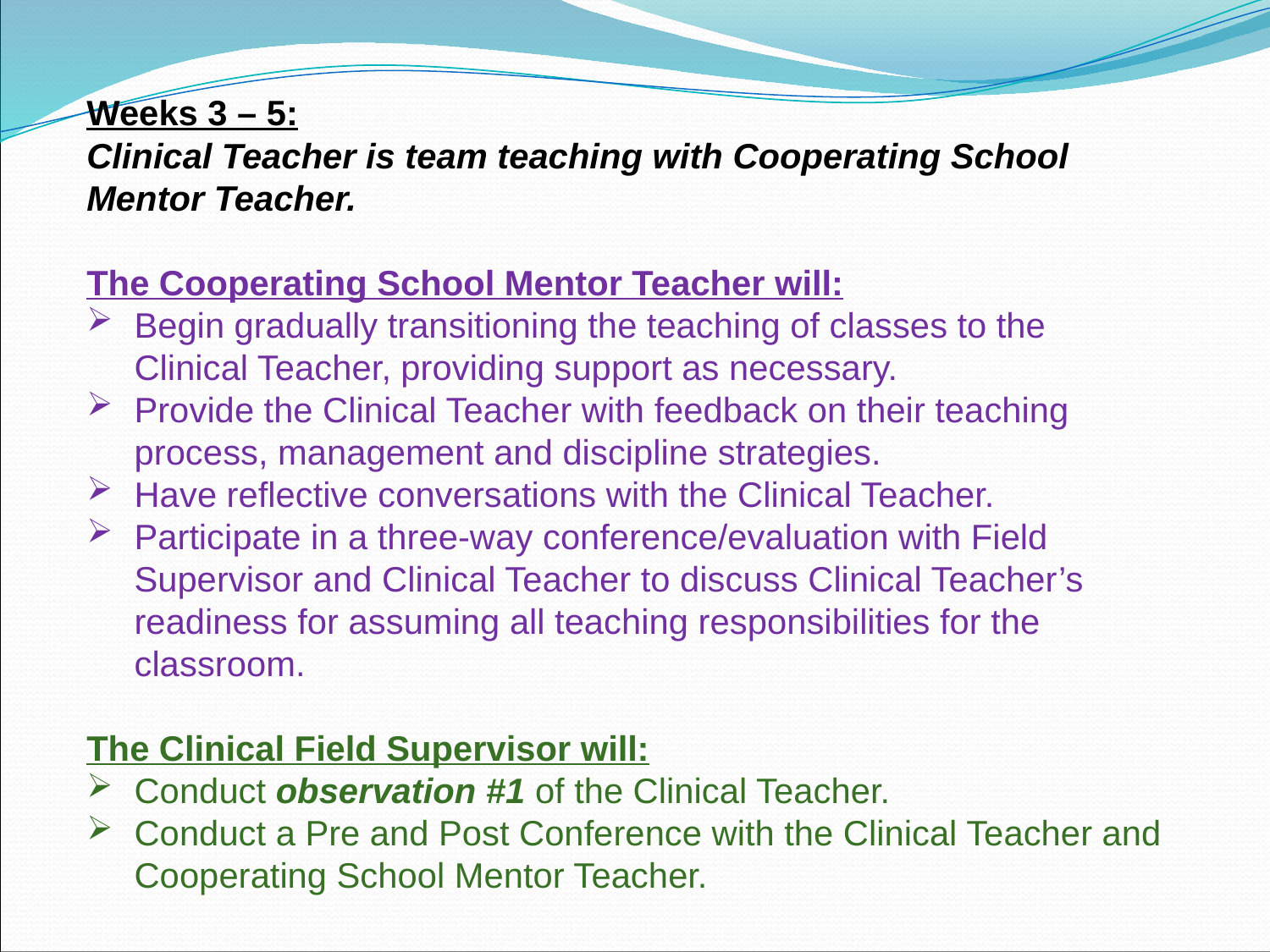

Weeks 3 – 5:
Clinical Teacher is team teaching with Cooperating School Mentor Teacher.

The Cooperating School Mentor Teacher will:
Begin gradually transitioning the teaching of classes to the Clinical Teacher, providing support as necessary.
Provide the Clinical Teacher with feedback on their teaching process, management and discipline strategies.
Have reflective conversations with the Clinical Teacher.
Participate in a three-way conference/evaluation with Field Supervisor and Clinical Teacher to discuss Clinical Teacher’s readiness for assuming all teaching responsibilities for the classroom.

The Clinical Field Supervisor will:
Conduct observation #1 of the Clinical Teacher.
Conduct a Pre and Post Conference with the Clinical Teacher and Cooperating School Mentor Teacher.